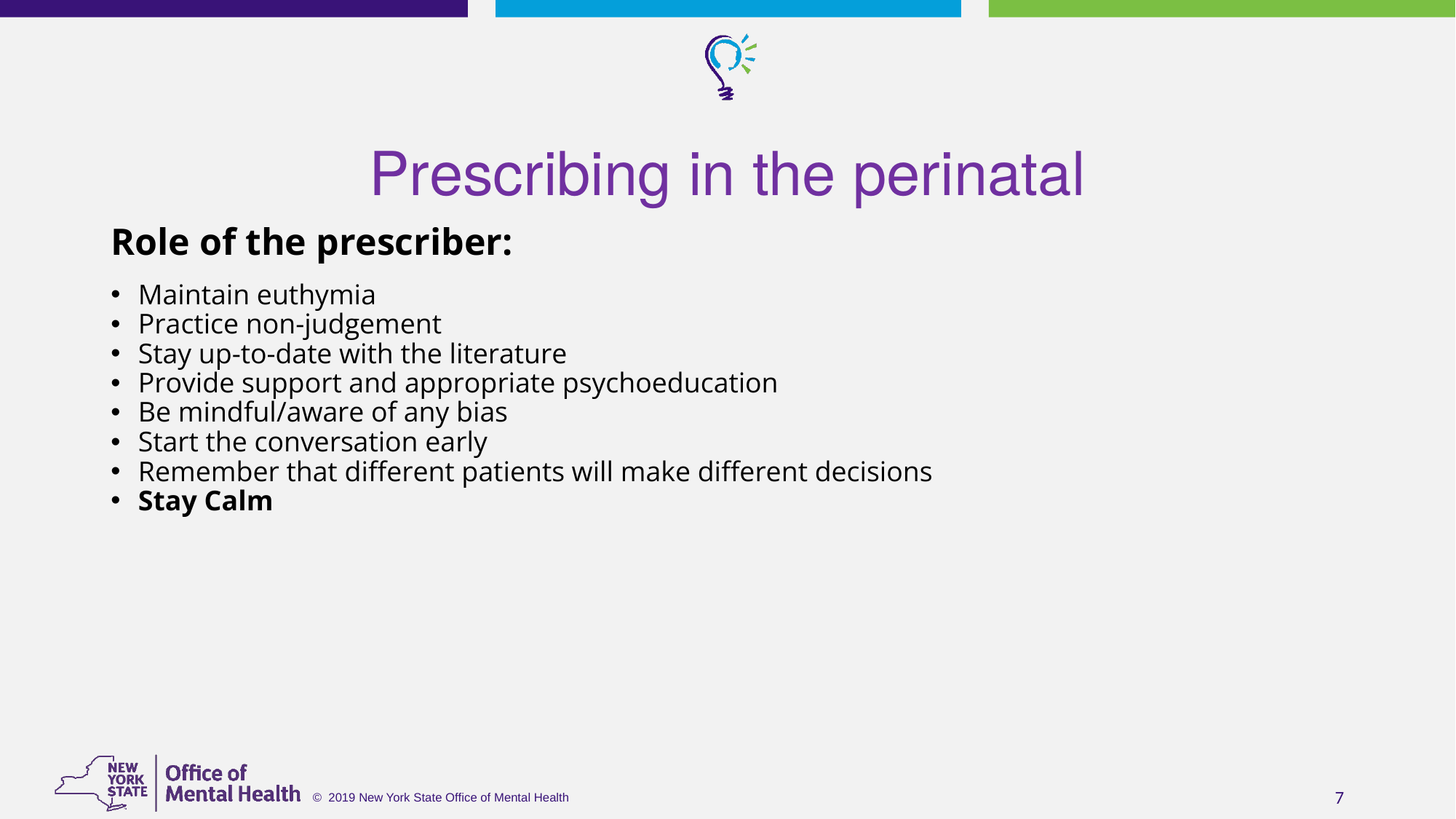

# Prescribing in the perinatal
Role of the prescriber:
Maintain euthymia
Practice non-judgement
Stay up-to-date with the literature
Provide support and appropriate psychoeducation
Be mindful/aware of any bias
Start the conversation early
Remember that different patients will make different decisions
Stay Calm